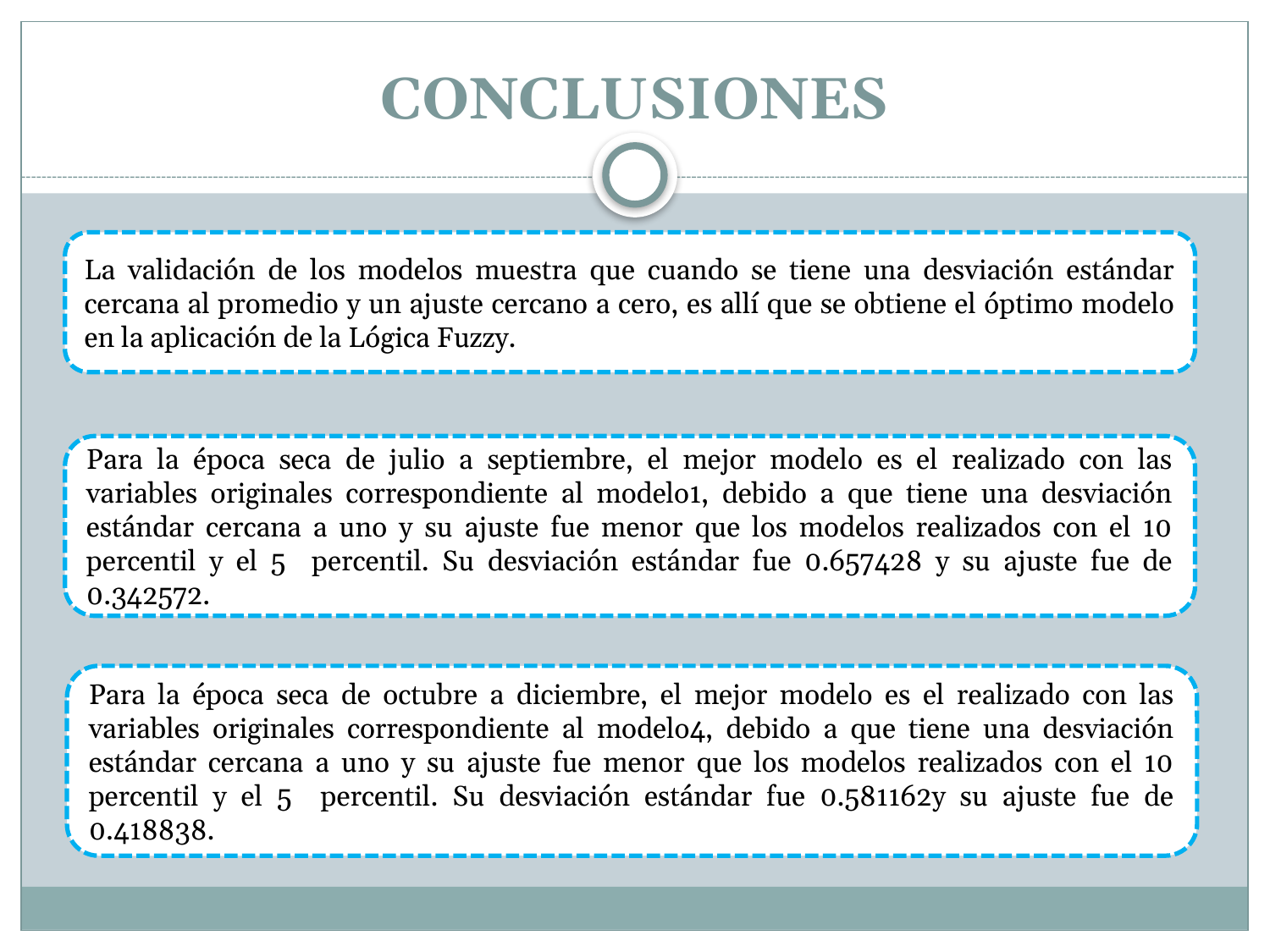

# CONCLUSIONES
La validación de los modelos muestra que cuando se tiene una desviación estándar cercana al promedio y un ajuste cercano a cero, es allí que se obtiene el óptimo modelo en la aplicación de la Lógica Fuzzy.

Para la época seca de julio a septiembre, el mejor modelo es el realizado con las variables originales correspondiente al modelo1, debido a que tiene una desviación estándar cercana a uno y su ajuste fue menor que los modelos realizados con el 10 percentil y el 5  percentil. Su desviación estándar fue 0.657428 y su ajuste fue de 0.342572.

Para la época seca de octubre a diciembre, el mejor modelo es el realizado con las variables originales correspondiente al modelo4, debido a que tiene una desviación estándar cercana a uno y su ajuste fue menor que los modelos realizados con el 10 percentil y el 5  percentil. Su desviación estándar fue 0.581162y su ajuste fue de 0.418838.